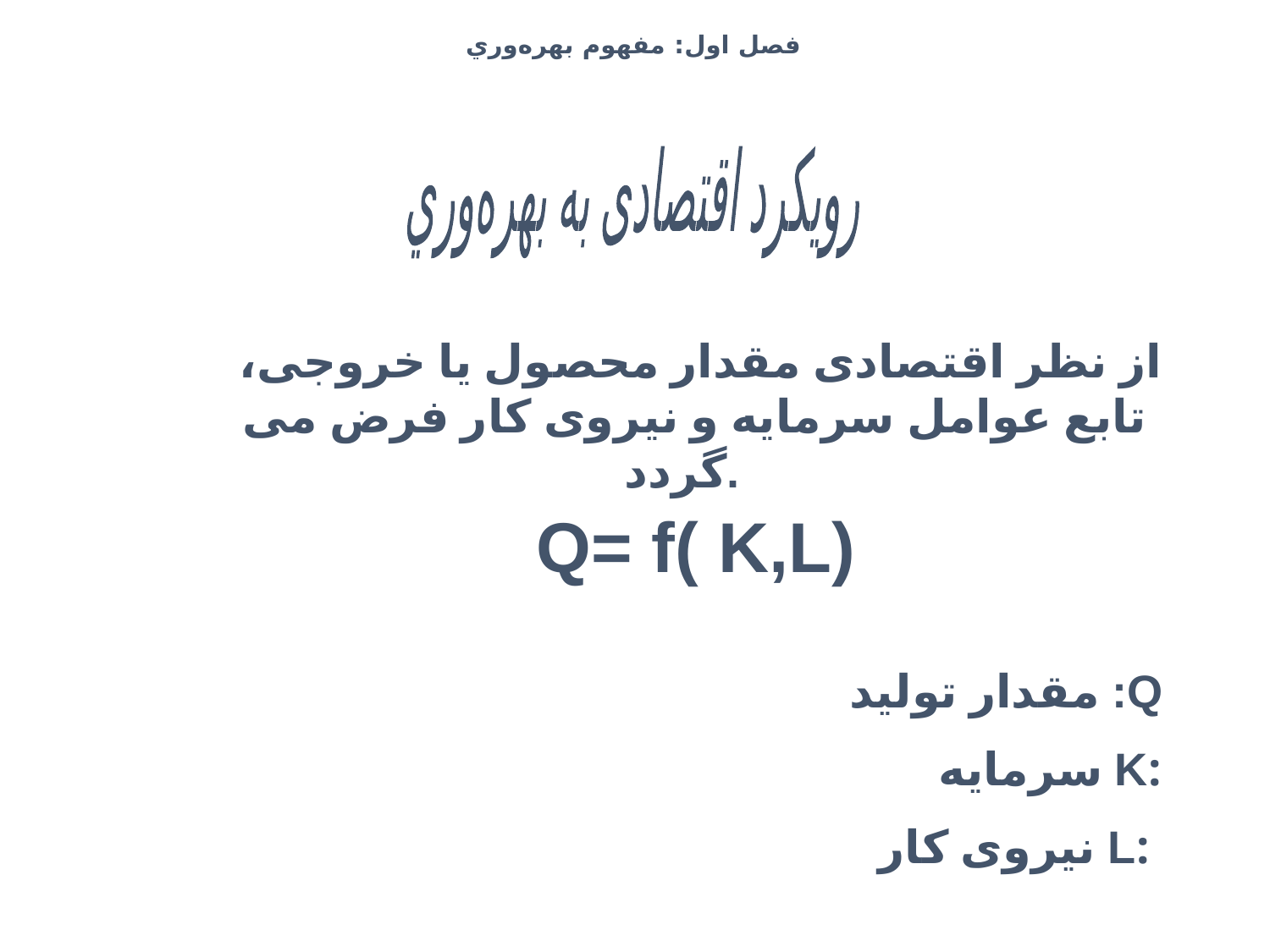

فصل اول: مفهوم‌ بهره‌وري
 رويکرد اقتصادی به بهره‌وري
 از نظر اقتصادی مقدار محصول يا خروجی، تابع عوامل سرمايه و نيروی کار فرض می گردد.
 Q= f( K,L)
 مقدار توليد :Q
:K سرمايه
 :L نيروی کار